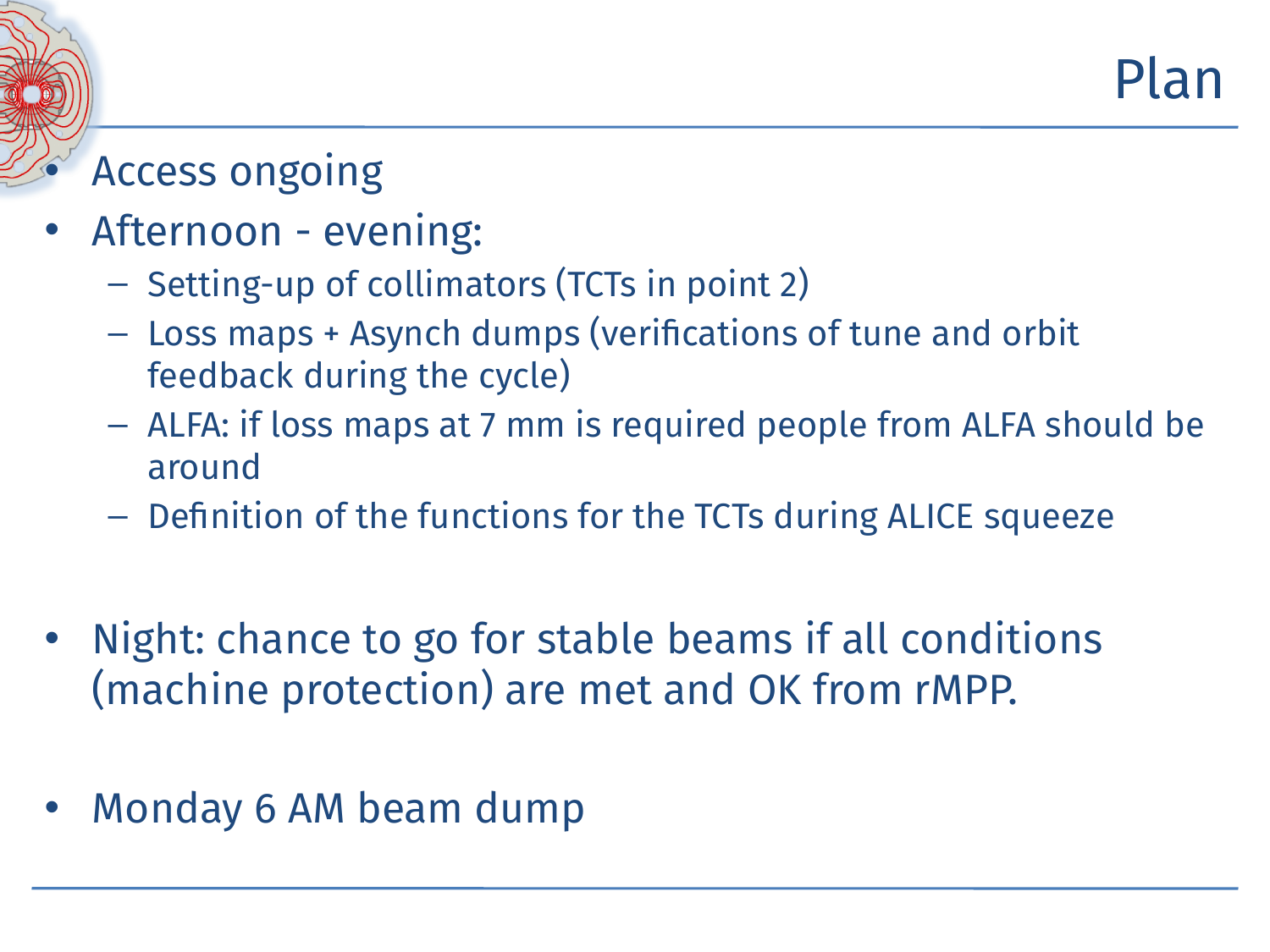

# Plan
Access ongoing
Afternoon - evening:
Setting-up of collimators (TCTs in point 2)
Loss maps + Asynch dumps (verifications of tune and orbit feedback during the cycle)
ALFA: if loss maps at 7 mm is required people from ALFA should be around
Definition of the functions for the TCTs during ALICE squeeze

Night: chance to go for stable beams if all conditions (machine protection) are met and OK from rMPP.

Monday 6 AM beam dump